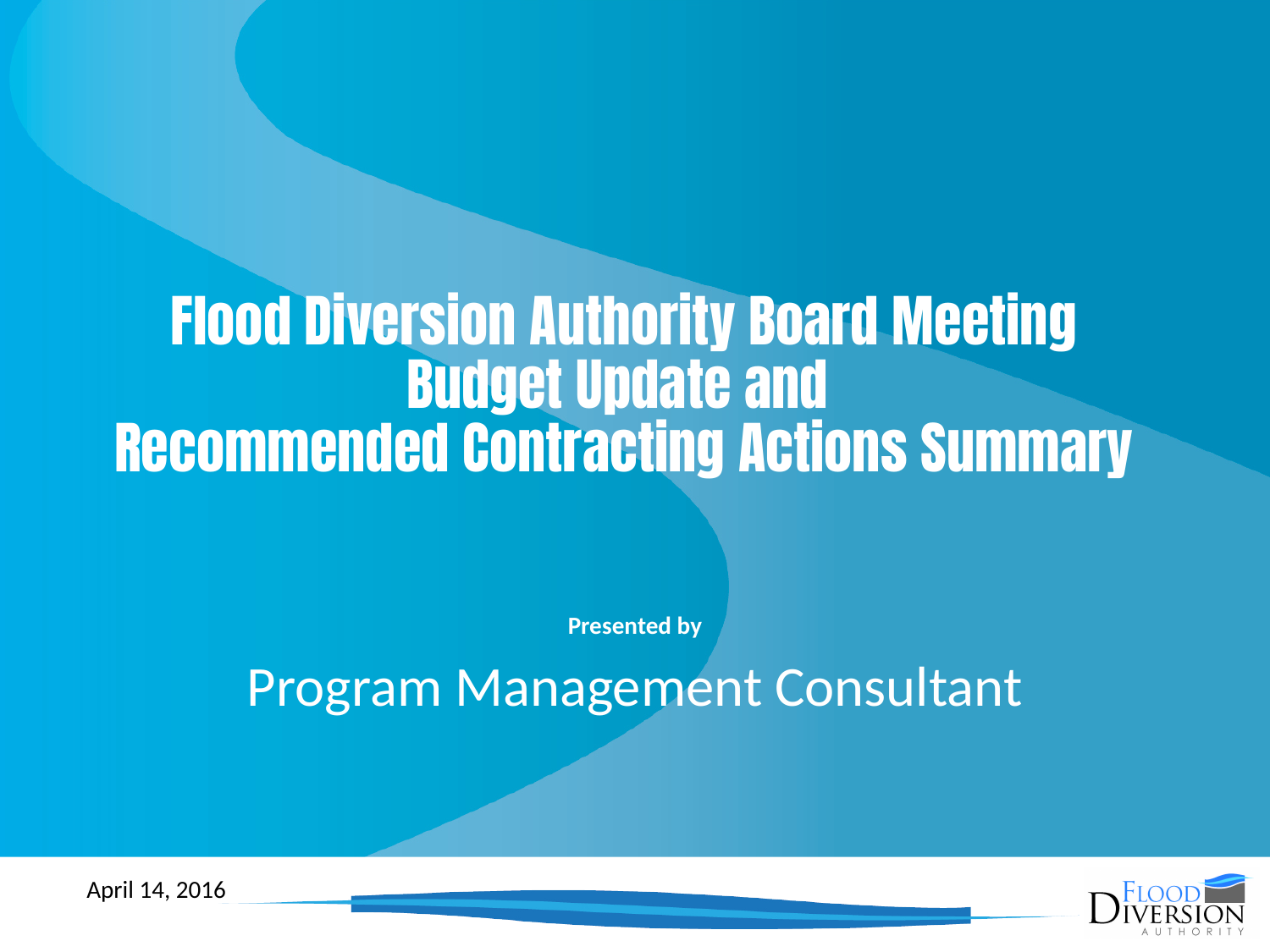

# Flood Diversion Authority Board Meeting Budget Update and Recommended Contracting Actions Summary
Presented by
Program Management Consultant
April 14, 2016
1